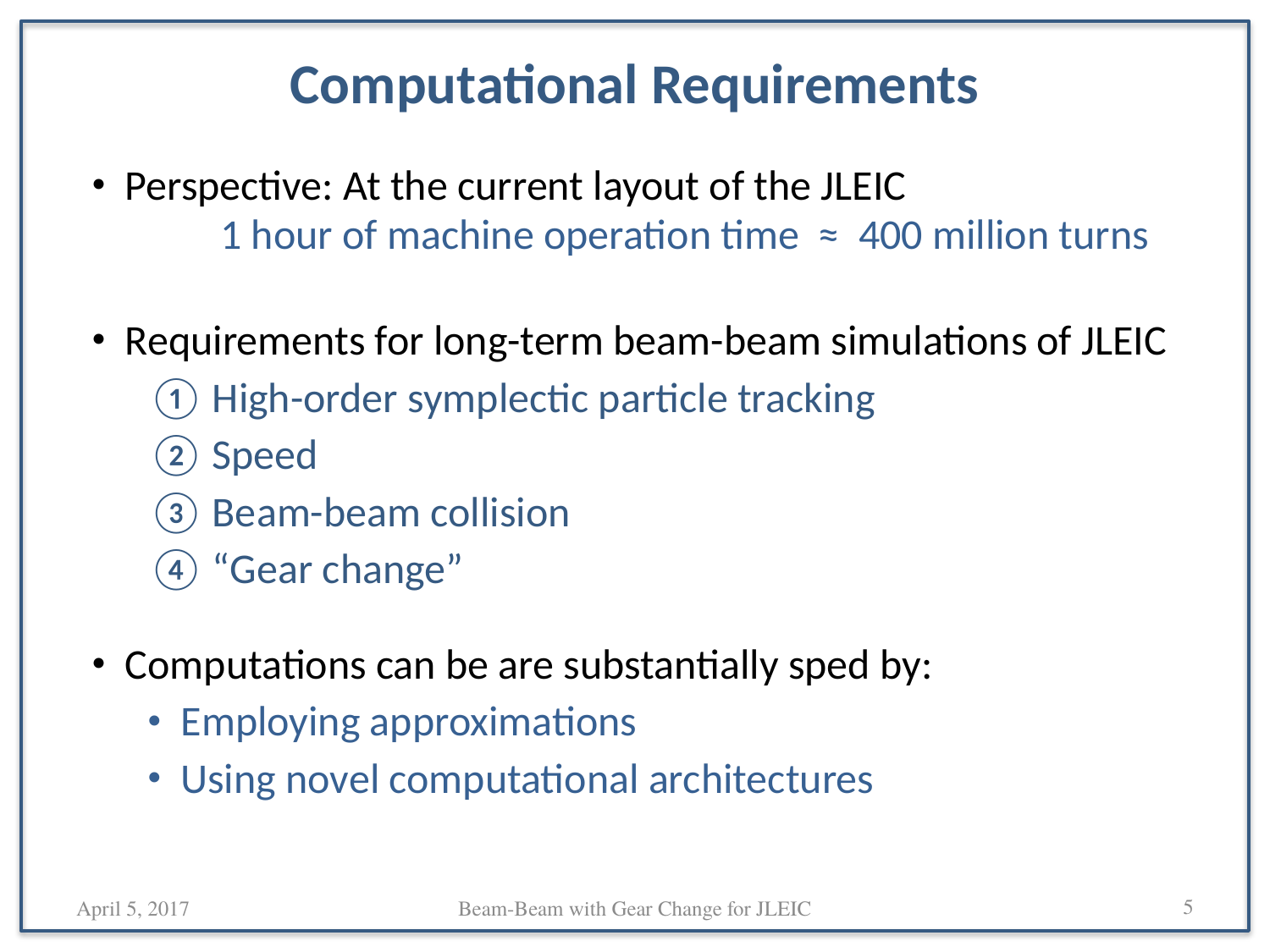

# Computational Requirements
  Perspective: At the current layout of the JLEIC
	    1 hour of machine operation time  ≈  400 million turns
  Requirements for long-term beam-beam simulations of JLEIC
High-order symplectic particle tracking
Speed
Beam-beam collision
“Gear change”

  Computations can be are substantially sped by:
  Employing approximations
  Using novel computational architectures
April 5, 2017
Beam-Beam with Gear Change for JLEIC
5